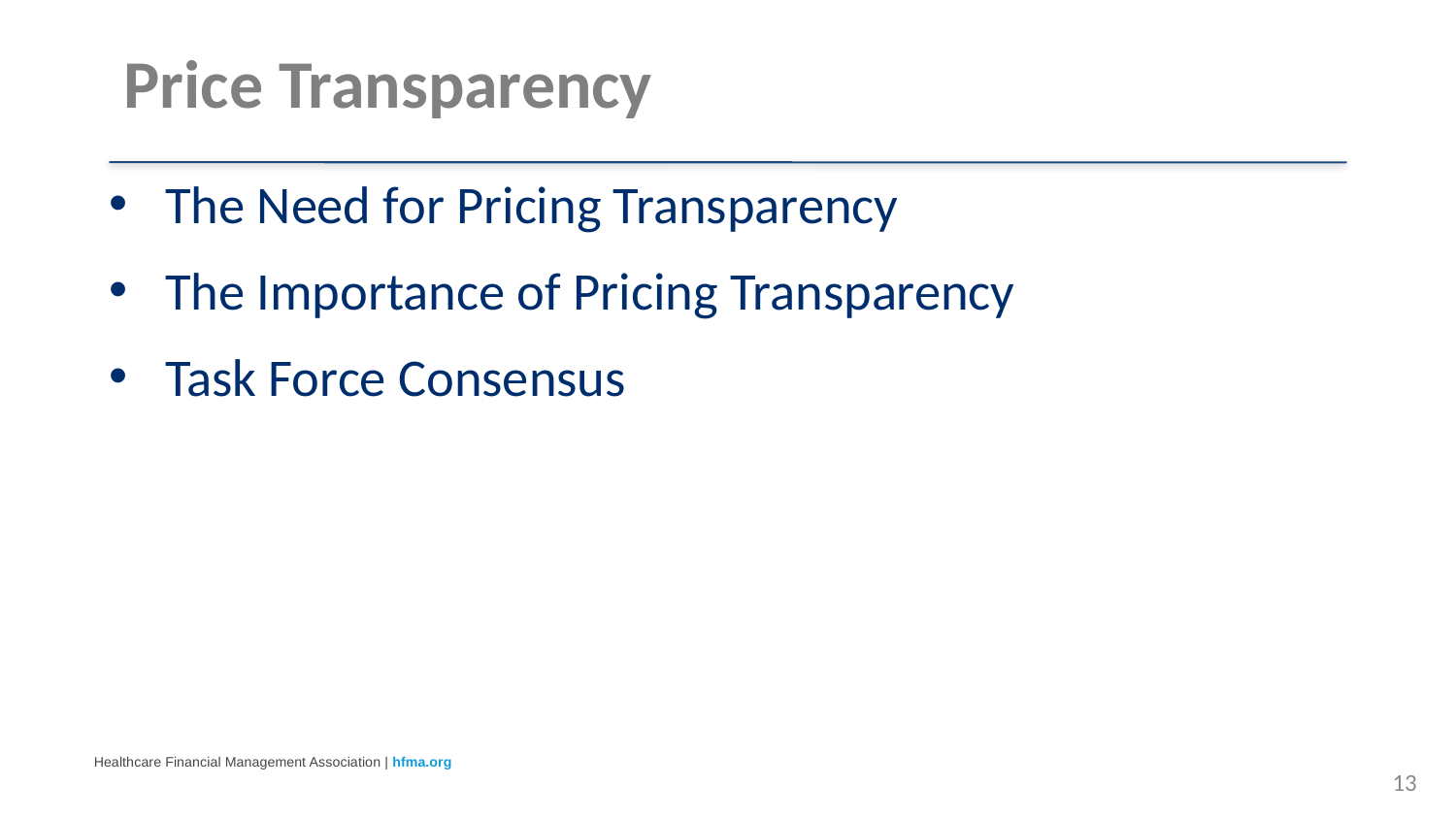

# Price Transparency
The Need for Pricing Transparency
The Importance of Pricing Transparency
Task Force Consensus
13